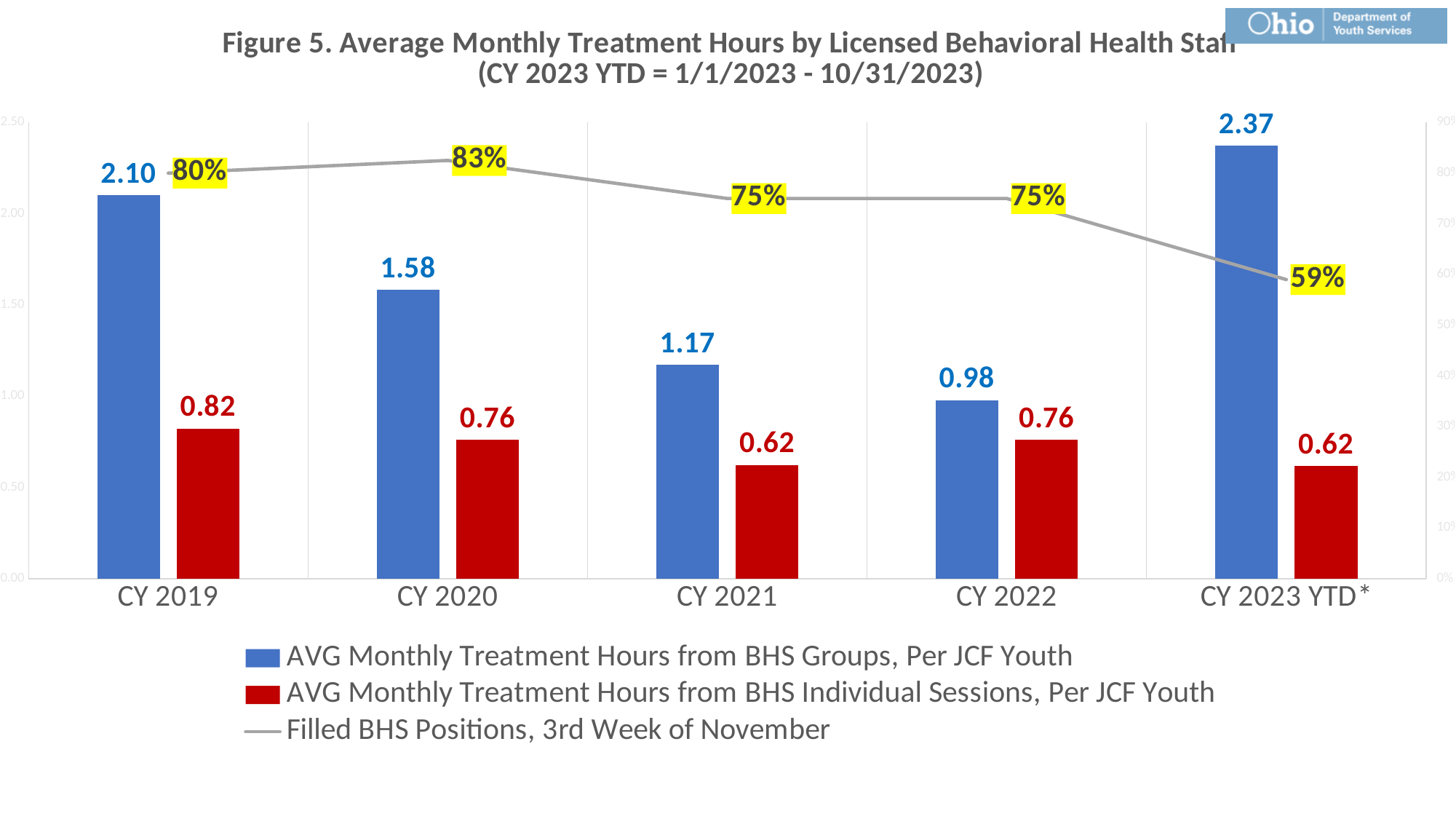

### Chart: Figure 5. Average Monthly Treatment Hours by Licensed Behavioral Health Staff (CY 2023 YTD = 1/1/2023 - 10/31/2023)

| Category | AVG Monthly Treatment Hours from BHS Groups, Per JCF Youth | AVG Monthly Treatment Hours from BHS Individual Sessions, Per JCF Youth | Filled BHS Positions, 3rd Week of November |
|---|---|---|---|
| CY 2019 | 2.100856072766185 | 0.8224222273178934 | 0.8 |
| CY 2020 | 1.5829388560157789 | 0.7616863905325445 | 0.825 |
| CY 2021 | 1.1718106995884772 | 0.6232309545317675 | 0.75 |
| CY 2022 | 0.9787647058823531 | 0.7616666666666667 | 0.75 |
| CY 2023 YTD* | 2.3727749940348364 | 0.6184204247196373 | 0.59 |